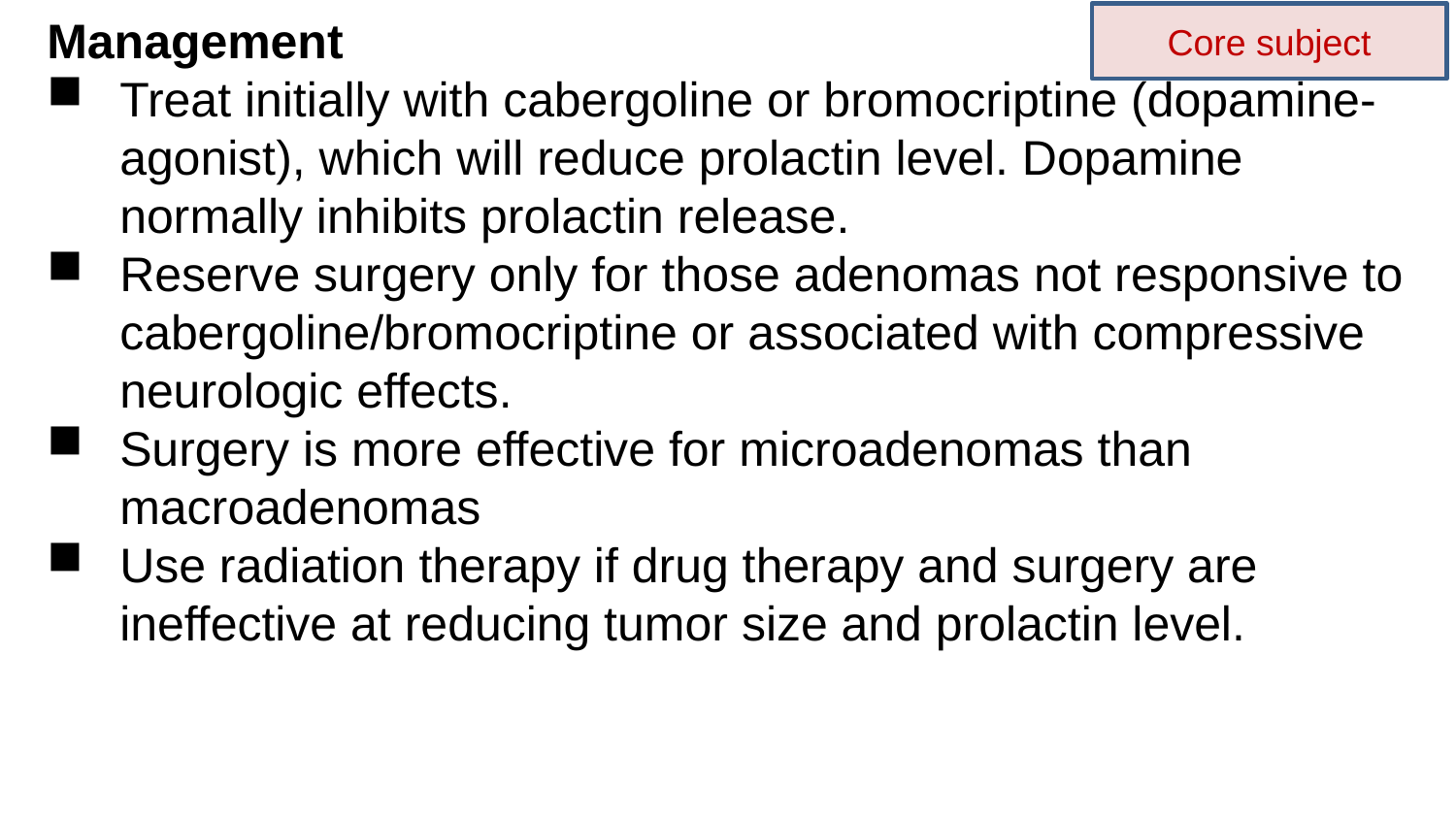

Management
Treat initially with cabergoline or bromocriptine (dopamine-agonist), which will reduce prolactin level. Dopamine normally inhibits prolactin release.
Reserve surgery only for those adenomas not responsive to cabergoline/bromocriptine or associated with compressive neurologic effects.
Surgery is more effective for microadenomas than macroadenomas
Use radiation therapy if drug therapy and surgery are ineffective at reducing tumor size and prolactin level.
Core subject
Management. Treat initially with cabergoline or bromocriptine (a
dopamine-agonist), which will reduce prolactin level in
hyperprolactinemia. Dopamine normally inhibits prolactin release.
About 90% of patients treated with cabergoline have a drop in
prolactin to <10% of pretreatment levels.
Reserve surgery only for those adenomas not responsive to
cabergoline/bromocriptine or associated with significant
compressive neurologic effects.
Surgery is more effective for microadenomas than
macroadenomas (only 30% of macroadenomas can be
successfully resected, with long-term recurrence >50%).
Use radiation therapy if drug therapy and surgery are ineffective at
reducing tumor size and prolactin level.Management. Treat initially with cabergoline or bromocriptine (a
dopamine-agonist), which will reduce prolactin level in
hyperprolactinemia. Dopamine normally inhibits prolactin release.
About 90% of patients treated with cabergoline have a drop in
prolactin to <10% of pretreatment levels.
Reserve surgery only for those adenomas not responsive to
cabergoline/bromocriptine or associated with significant
compressive neurologic effects.
Surgery is more effective for microadenomas than
macroadenomas (only 30% of macroadenomas can be
successfully resected, with long-term recurrence >50%).
Use radiation therapy if drug therapy and surgery are ineffective at
reducing tumor size and prolactin level.